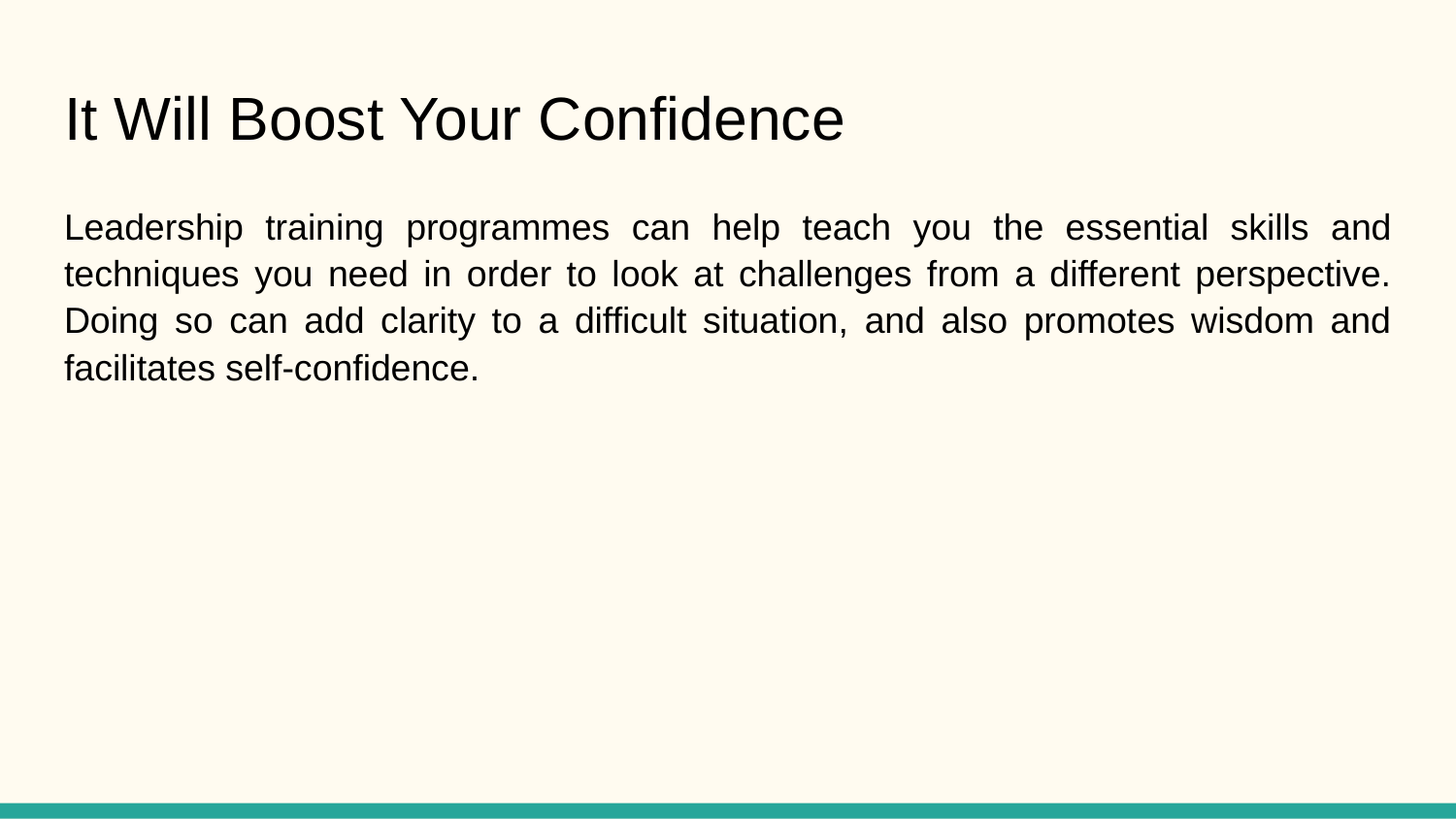

# It Will Boost Your Confidence
Leadership training programmes can help teach you the essential skills and techniques you need in order to look at challenges from a different perspective. Doing so can add clarity to a difficult situation, and also promotes wisdom and facilitates self-confidence.